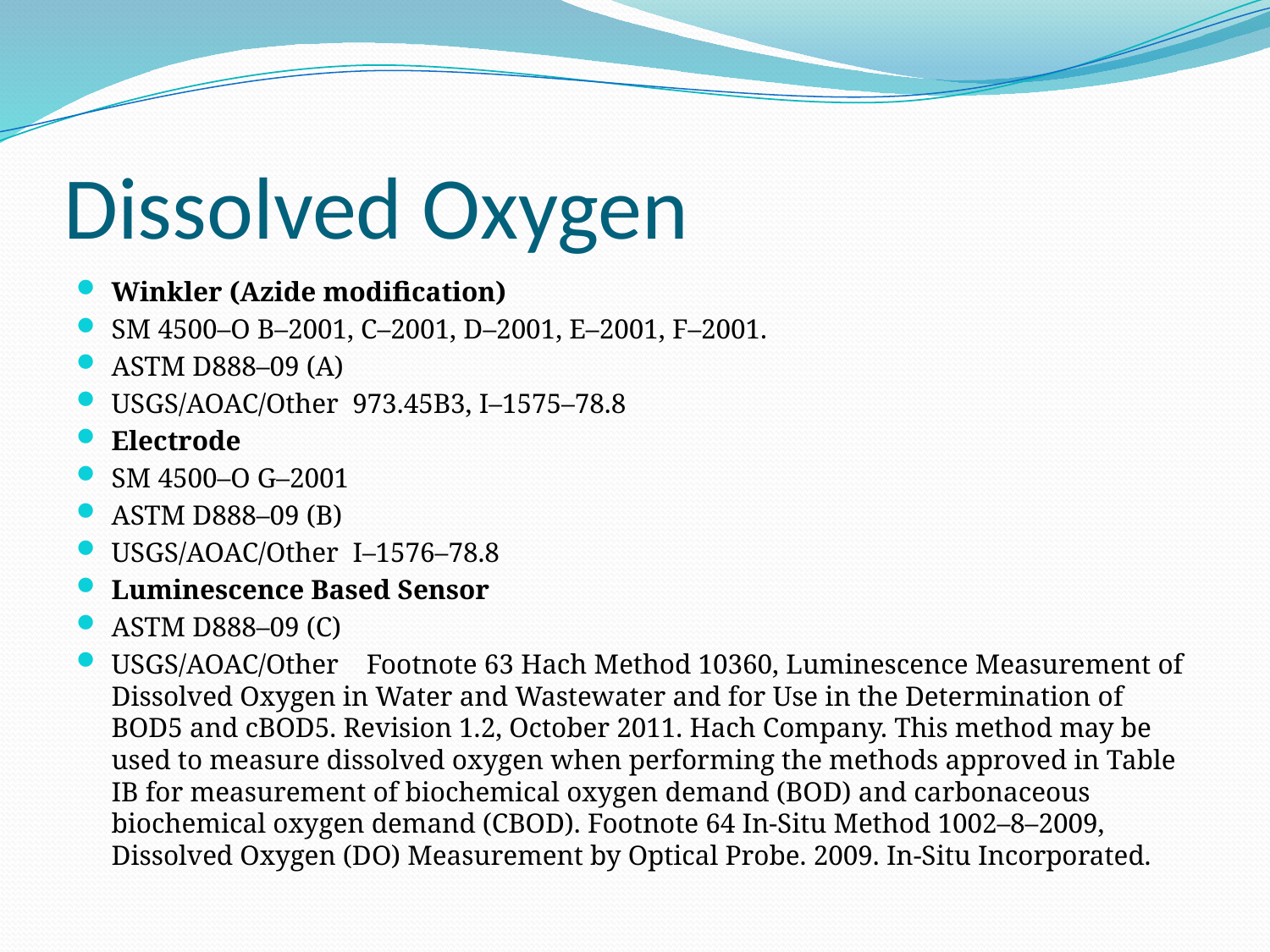

# Dissolved Oxygen
Winkler (Azide modification)
SM 4500–O B–2001, C–2001, D–2001, E–2001, F–2001.
ASTM D888–09 (A)
USGS/AOAC/Other  973.45B3, I–1575–78.8
Electrode
SM 4500–O G–2001
ASTM D888–09 (B)
USGS/AOAC/Other  I–1576–78.8
Luminescence Based Sensor
ASTM D888–09 (C)
USGS/AOAC/Other    Footnote 63 Hach Method 10360, Luminescence Measurement of Dissolved Oxygen in Water and Wastewater and for Use in the Determination of BOD5 and cBOD5. Revision 1.2, October 2011. Hach Company. This method may be used to measure dissolved oxygen when performing the methods approved in Table IB for measurement of biochemical oxygen demand (BOD) and carbonaceous biochemical oxygen demand (CBOD). Footnote 64 In-Situ Method 1002–8–2009, Dissolved Oxygen (DO) Measurement by Optical Probe. 2009. In-Situ Incorporated.